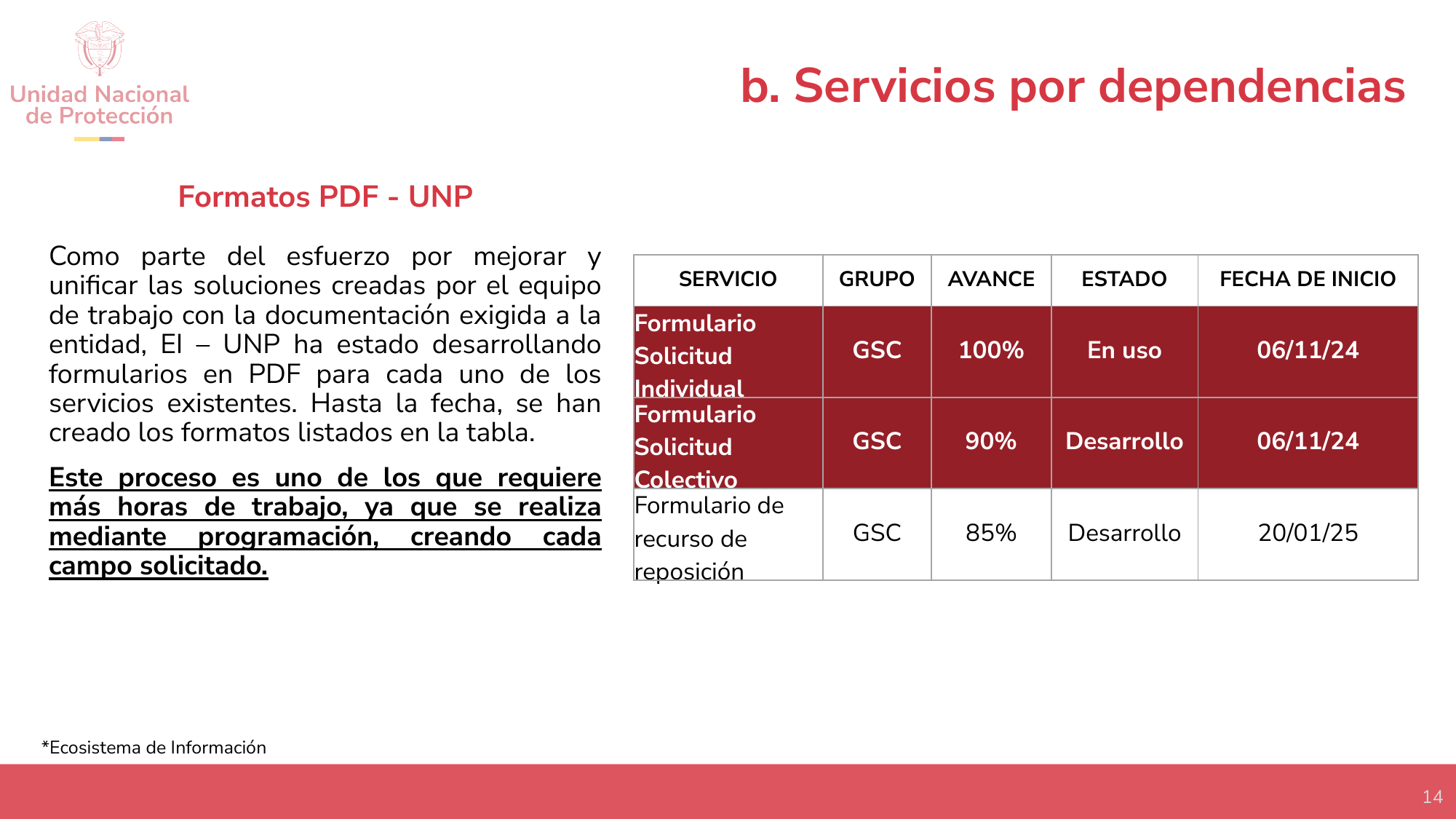

b. Servicios por dependencias
# Formatos PDF - UNP
Como parte del esfuerzo por mejorar y unificar las soluciones creadas por el equipo de trabajo con la documentación exigida a la entidad, EI – UNP ha estado desarrollando formularios en PDF para cada uno de los servicios existentes. Hasta la fecha, se han creado los formatos listados en la tabla.
Este proceso es uno de los que requiere más horas de trabajo, ya que se realiza mediante programación, creando cada campo solicitado.
| SERVICIO | GRUPO | AVANCE | ESTADO | FECHA DE INICIO |
| --- | --- | --- | --- | --- |
| Formulario Solicitud Individual | GSC | 100% | En uso | 06/11/24 |
| Formulario Solicitud Colectivo | GSC | 90% | Desarrollo | 06/11/24 |
| Formulario de recurso de reposición | GSC | 85% | Desarrollo | 20/01/25 |
*Ecosistema de Información
14